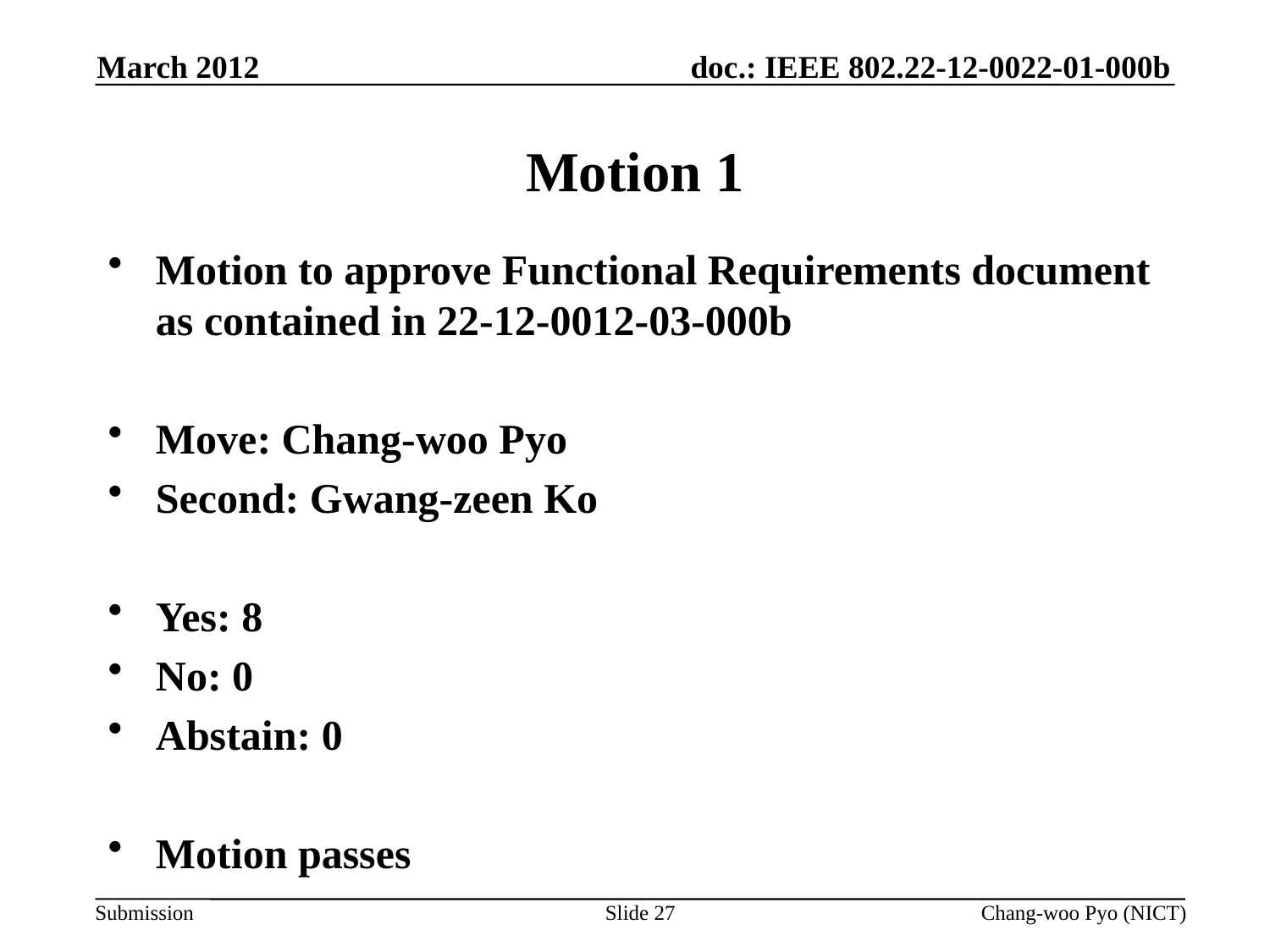

March 2012
# Motion 1
Motion to approve Functional Requirements document as contained in 22-12-0012-03-000b

Move: Chang-woo Pyo
Second: Gwang-zeen Ko

Yes: 8
No: 0
Abstain: 0

Motion passes

Slide 27
Chang-woo Pyo (NICT)